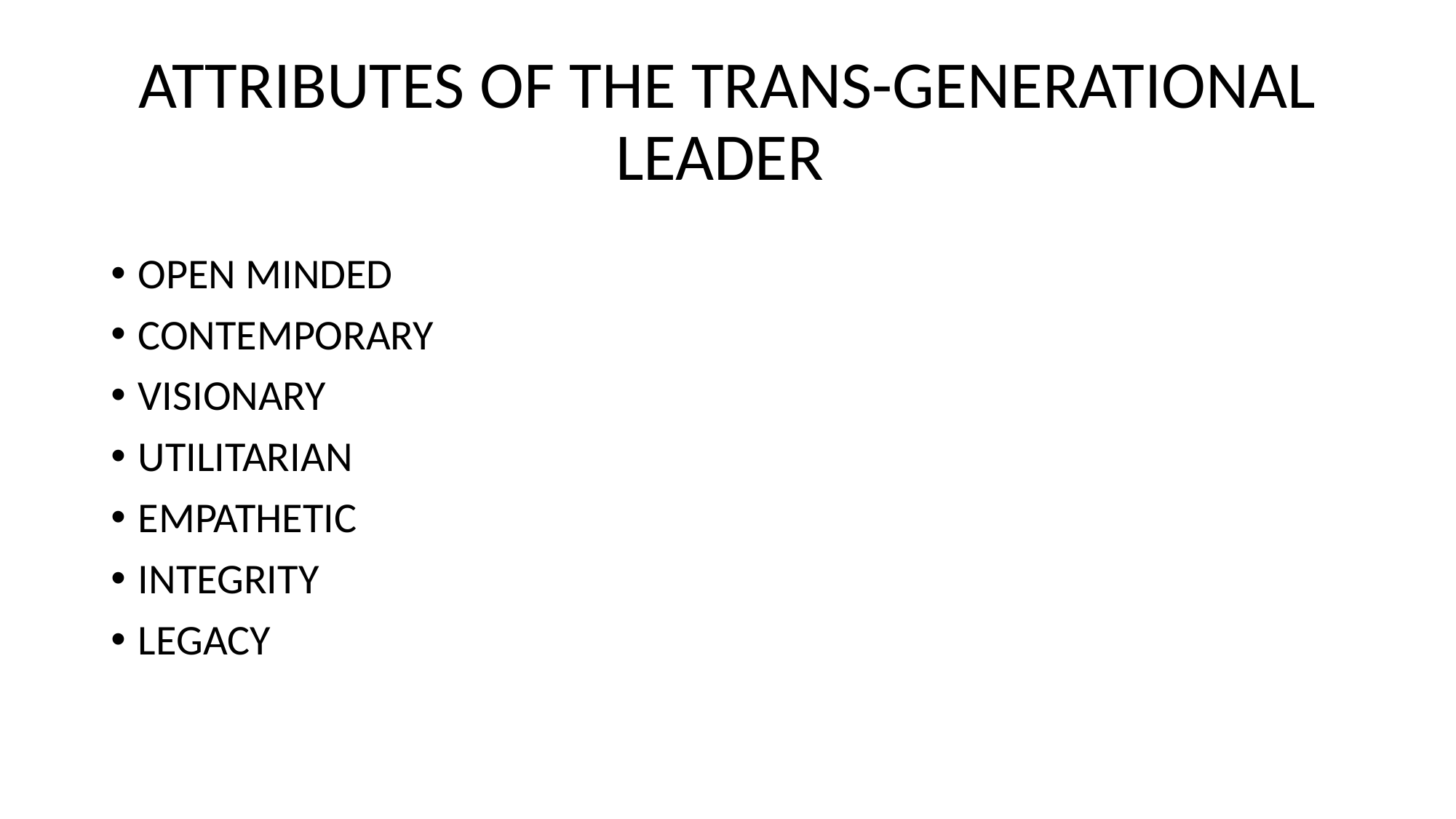

# ATTRIBUTES OF THE TRANS-GENERATIONAL LEADER
OPEN MINDED
CONTEMPORARY
VISIONARY
UTILITARIAN
EMPATHETIC
INTEGRITY
LEGACY